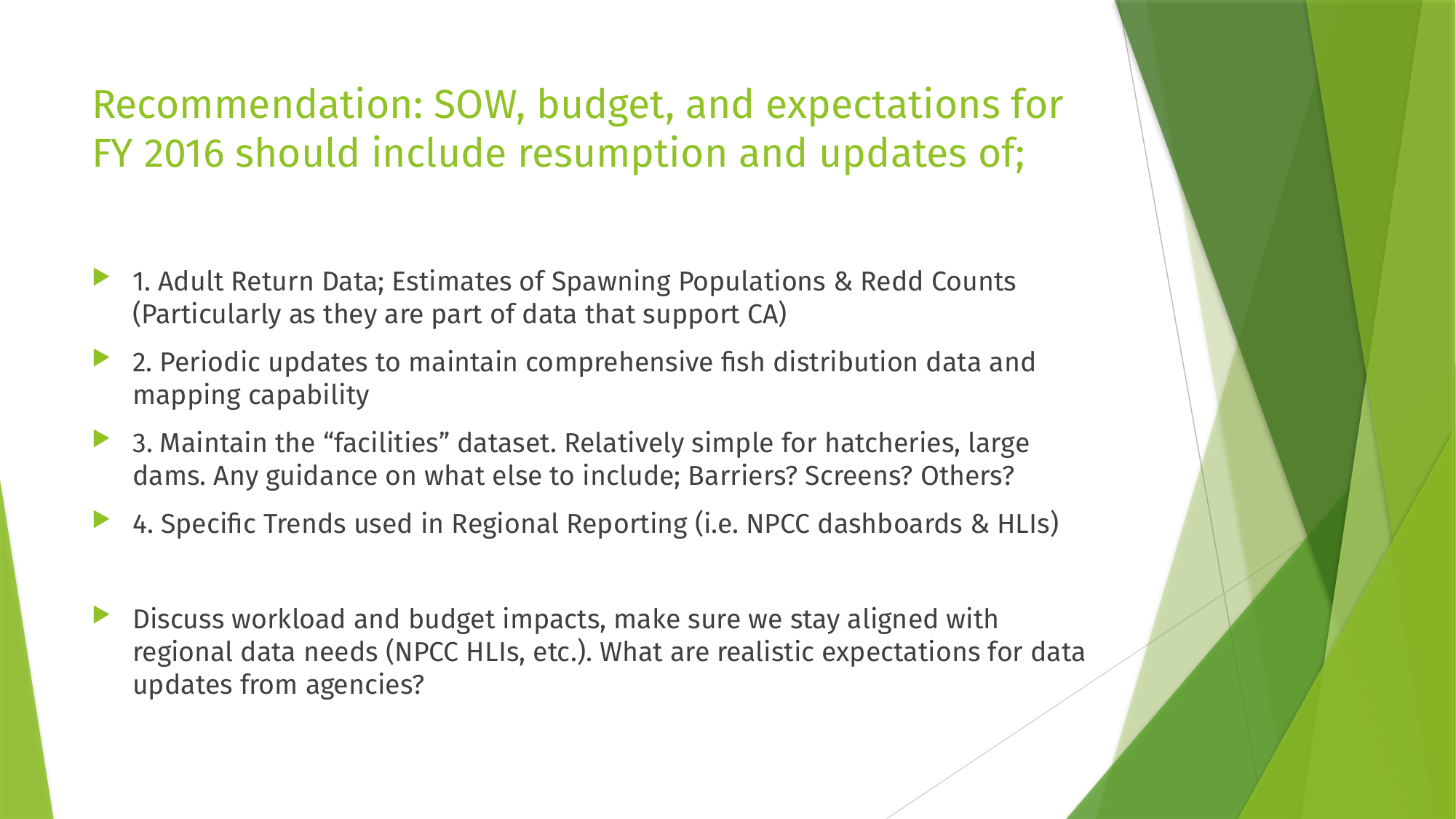

# Recommendation: SOW, budget, and expectations for FY 2016 should include resumption and updates of;
1. Adult Return Data; Estimates of Spawning Populations & Redd Counts (Particularly as they are part of data that support CA)
2. Periodic updates to maintain comprehensive fish distribution data and mapping capability
3. Maintain the “facilities” dataset. Relatively simple for hatcheries, large dams. Any guidance on what else to include; Barriers? Screens? Others?
4. Specific Trends used in Regional Reporting (i.e. NPCC dashboards & HLIs)

Discuss workload and budget impacts, make sure we stay aligned with regional data needs (NPCC HLIs, etc.). What are realistic expectations for data updates from agencies?